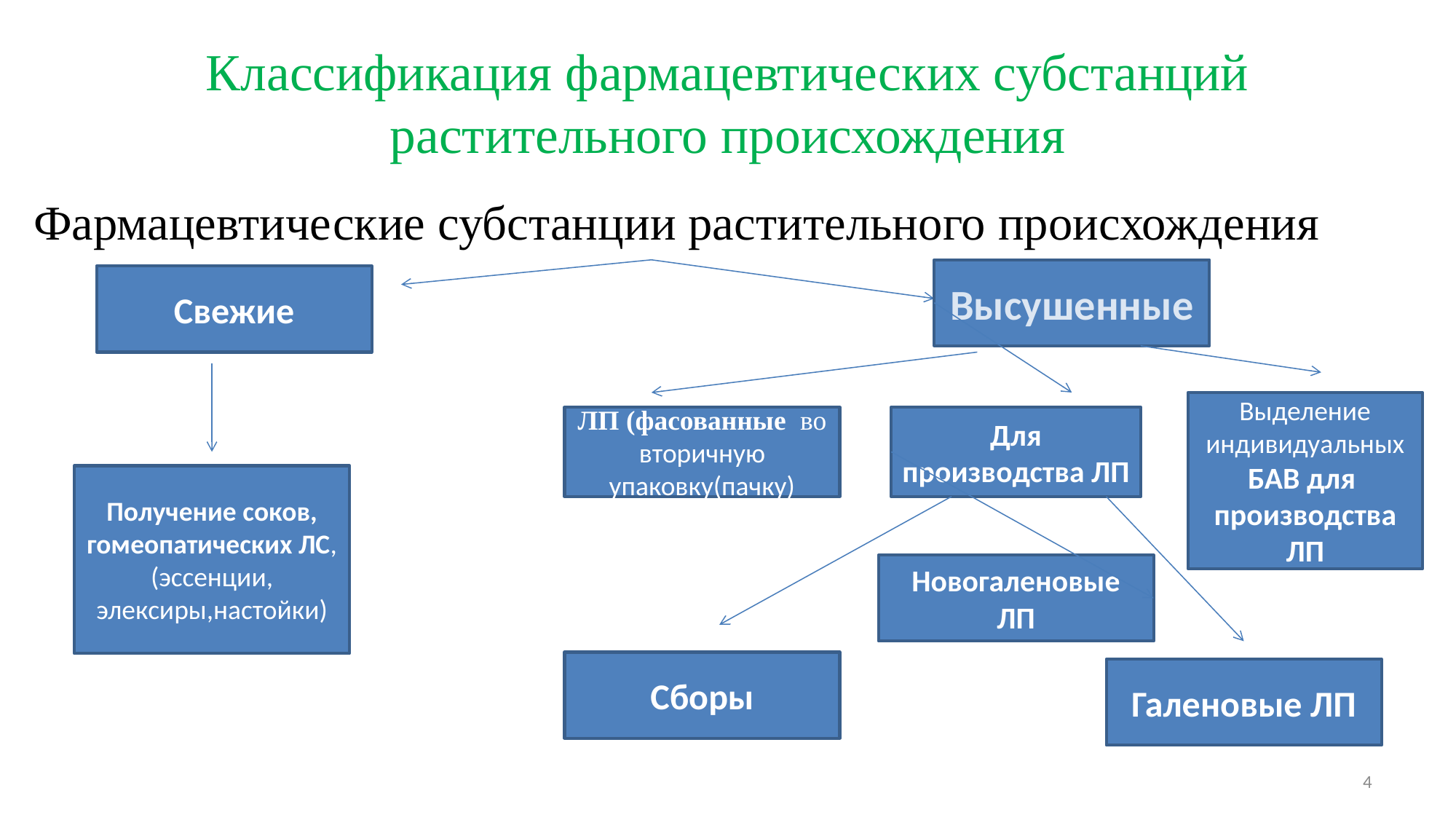

# Классификация фармацевтических субстанций растительного происхождения
Фармацевтические субстанции растительного происхождения

Высушенные
Свежие
Выделение индивидуальных БАВ для  производства ЛП
ЛП (фасованные  во вторичную упаковку(пачку)
Для производства ЛП
Получение соков, гомеопатических ЛС,
(эссенции, элексиры,настойки)
Новогаленовые ЛП
Сборы
Галеновые ЛП
4